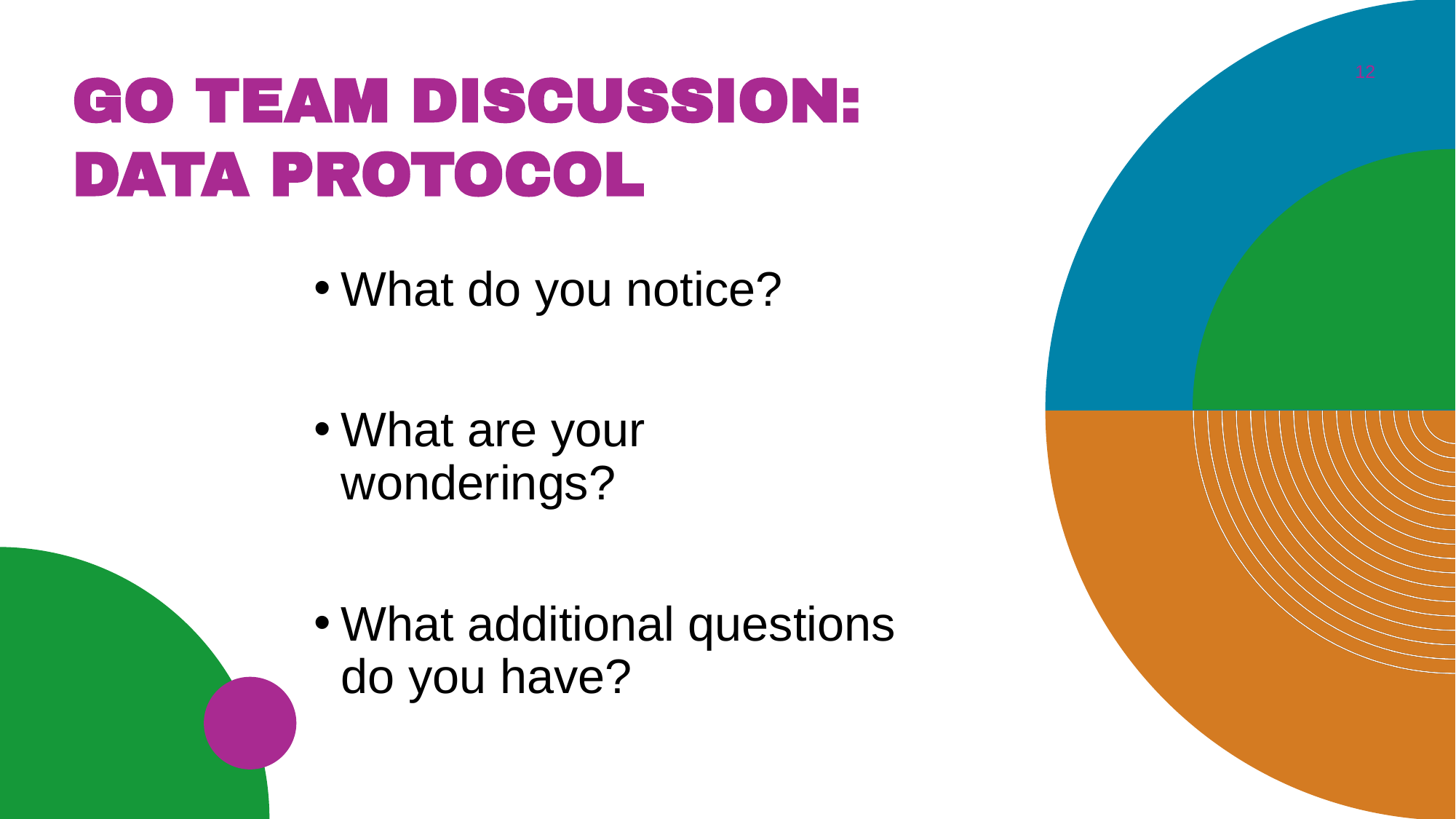

# GO TEAM DISCUSSION: DATA PROTOCOL
12
What do you notice?

What are your wonderings?

What additional questions do you have?